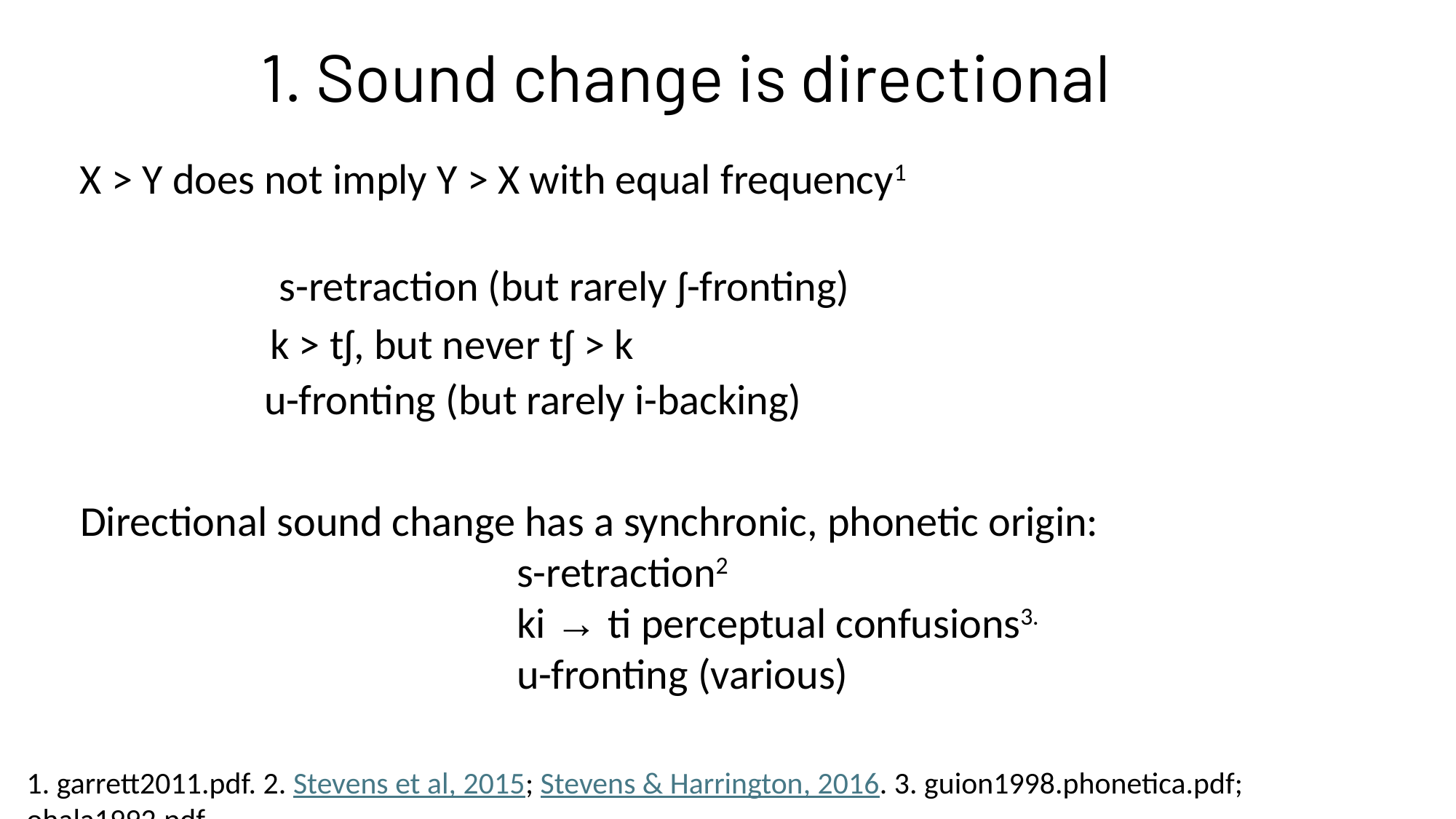

# 1. Sound change is directional
X > Y does not imply Y > X with equal frequency1
s-retraction (but rarely ʃ-fronting)
k > tʃ, but never tʃ > k
u-fronting (but rarely i-backing)
Directional sound change has a synchronic, phonetic origin:
				s-retraction2
				ki → ti perceptual confusions3.
				u-fronting (various)
1. garrett2011.pdf. 2. Stevens et al, 2015; Stevens & Harrington, 2016. 3. guion1998.phonetica.pdf; ohala1992.pdf